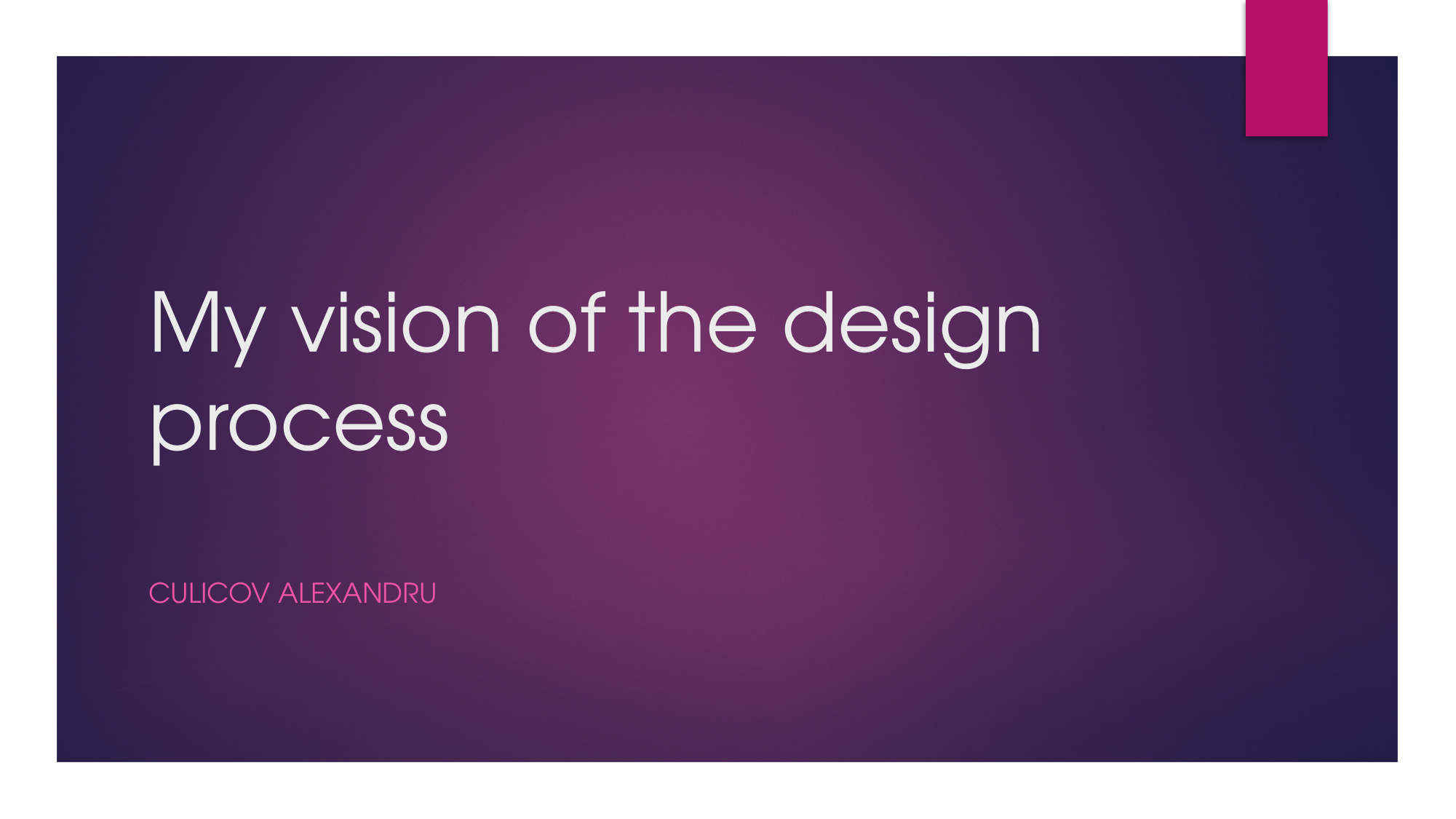

# My vision of the design process
Culicov Alexandru